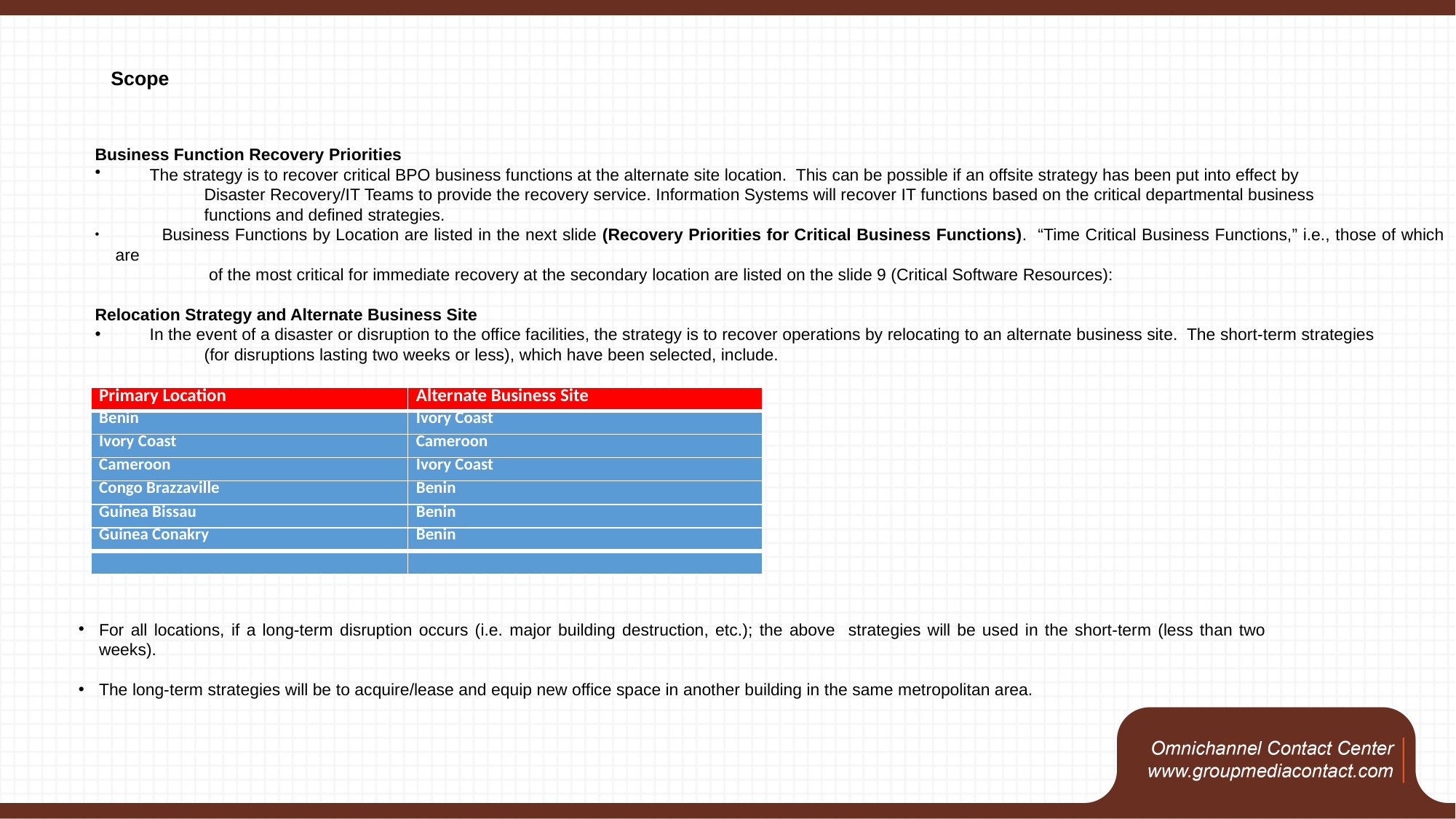

# Scope
Business Function Recovery Priorities
	The strategy is to recover critical BPO business functions at the alternate site location.  This can be possible if an offsite strategy has been put into effect by
	Disaster Recovery/IT Teams to provide the recovery service. Information Systems will recover IT functions based on the critical departmental business
	functions and defined strategies.
           Business Functions by Location are listed in the next slide (Recovery Priorities for Critical Business Functions).  “Time Critical Business Functions,” i.e., those of which are
	 of the most critical for immediate recovery at the secondary location are listed on the slide 9 (Critical Software Resources):

Relocation Strategy and Alternate Business Site
	In the event of a disaster or disruption to the office facilities, the strategy is to recover operations by relocating to an alternate business site.  The short-term strategies
	(for disruptions lasting two weeks or less), which have been selected, include.
| Primary Location | Alternate Business Site |
| --- | --- |
| Benin | Ivory Coast |
| Ivory Coast | Cameroon |
| Cameroon | Ivory Coast |
| Congo Brazzaville | Benin |
| Guinea Bissau | Benin |
| Guinea Conakry | Benin |
|  |  |
For all locations, if a long-term disruption occurs (i.e. major building destruction, etc.); the above  strategies will be used in the short-term (less than two weeks).

The long-term strategies will be to acquire/lease and equip new office space in another building in the same metropolitan area.